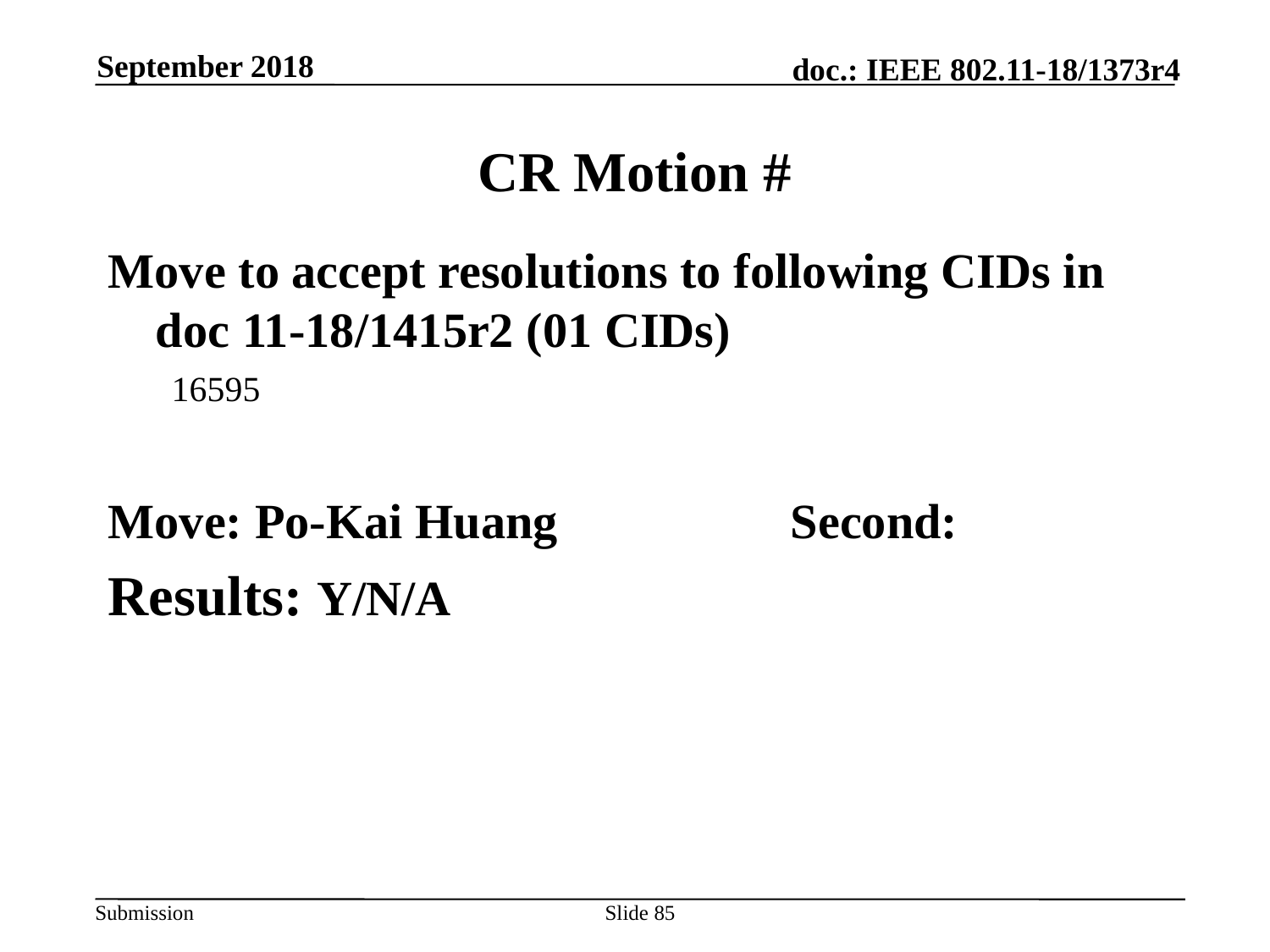

September 2018
# CR Motion #
Move to accept resolutions to following CIDs in doc 11-18/1415r2 (01 CIDs)
16595

Move: Po-Kai Huang		Second:
Results: Y/N/A

Slide 85